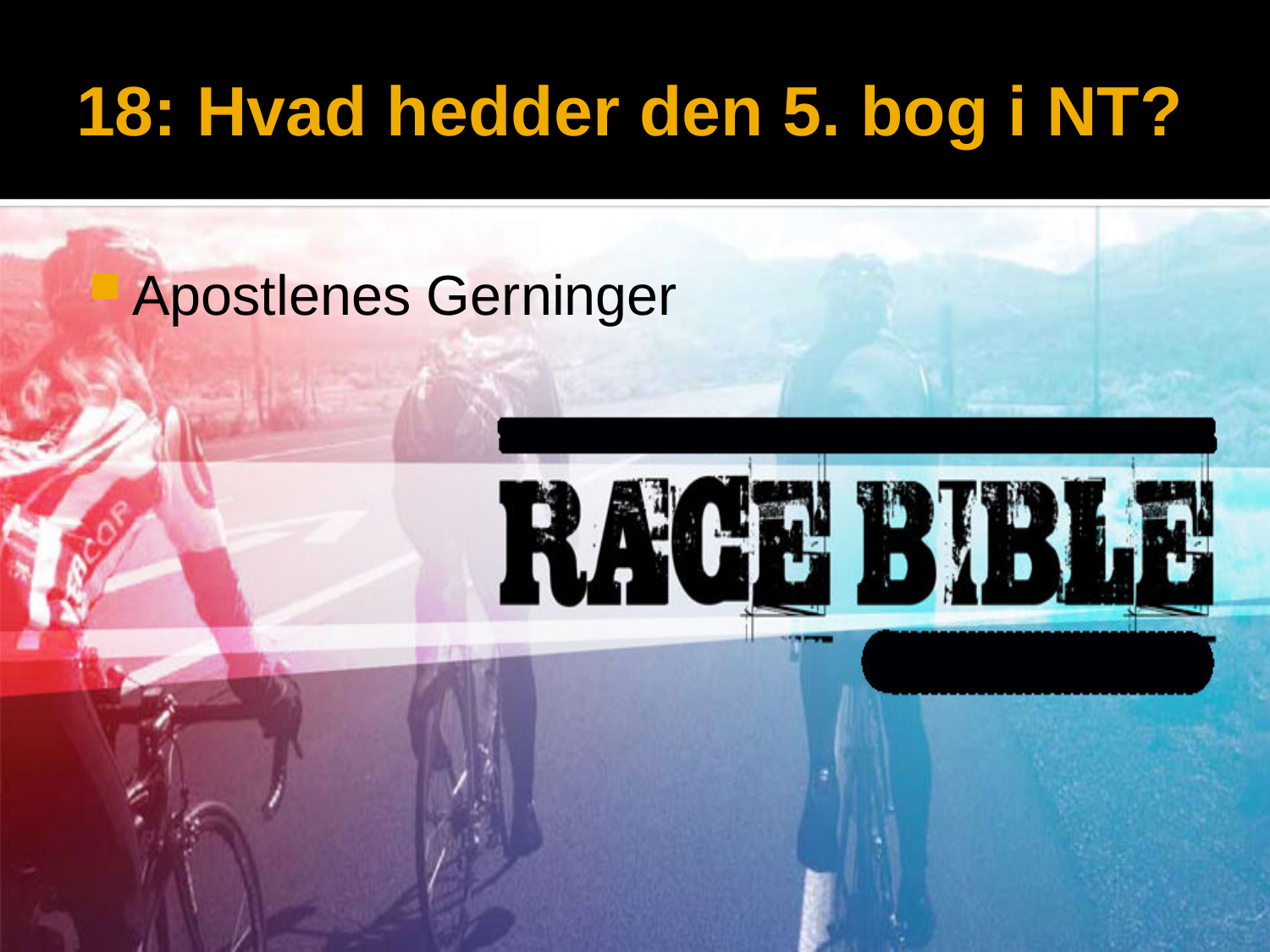

# 18: Hvad hedder den 5. bog i NT?
Apostlenes Gerninger